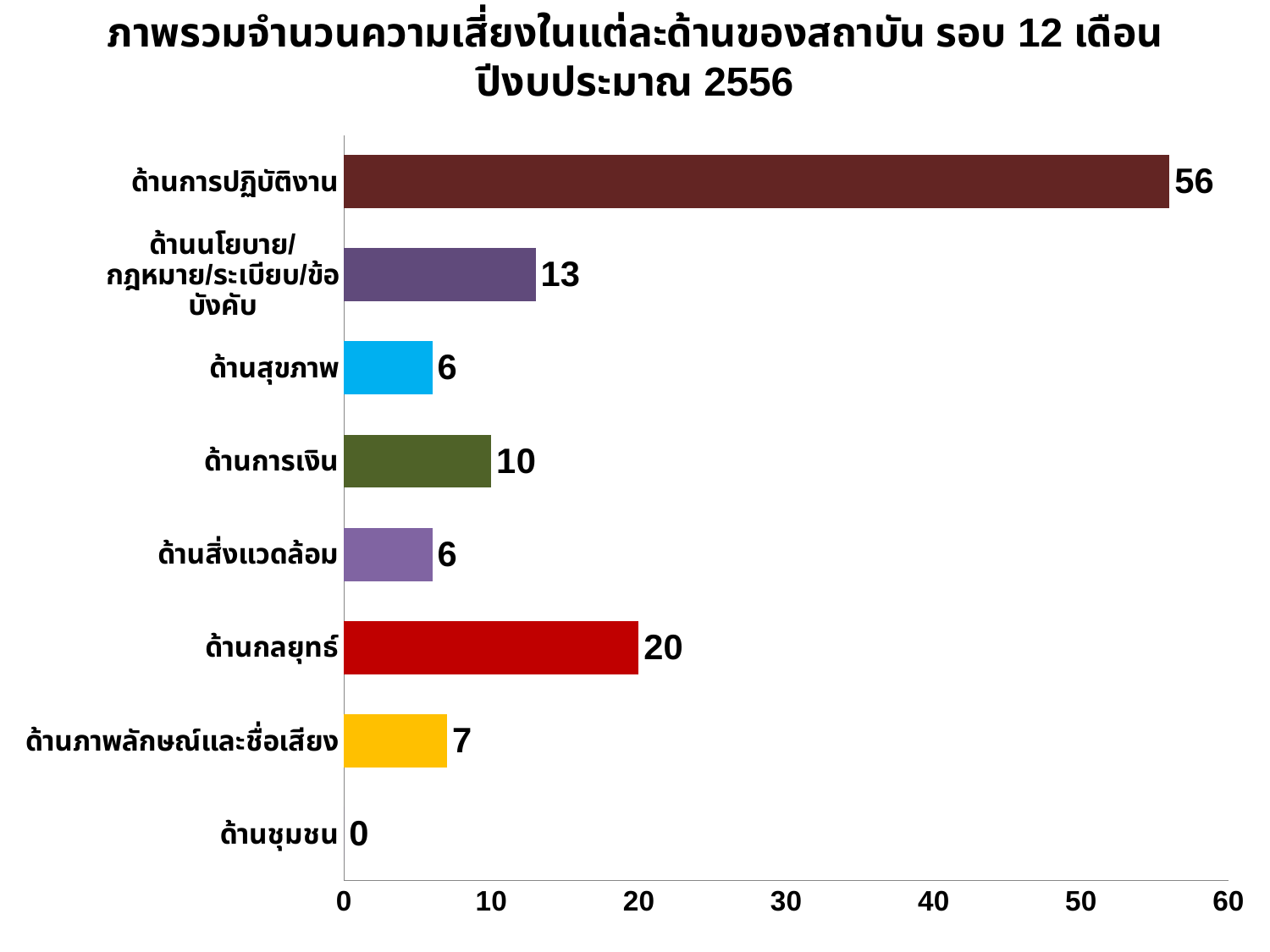

# ภาพรวมจำนวนความเสี่ยงในแต่ละด้านของสถาบัน รอบ 12 เดือน ปีงบประมาณ 2556

### Chart

| Category |  |
|---|---|
| ด้านชุมชน | 0.0 |
| ด้านภาพลักษณ์และชื่อเสียง | 7.0 |
| ด้านกลยุทธ์ | 20.0 |
| ด้านสิ่งแวดล้อม | 6.0 |
| ด้านการเงิน | 10.0 |
| ด้านสุขภาพ | 6.0 |
| ด้านนโยบาย/กฎหมาย/ระเบียบ/ข้อบังคับ | 13.0 |
| ด้านการปฏิบัติงาน | 56.0 |